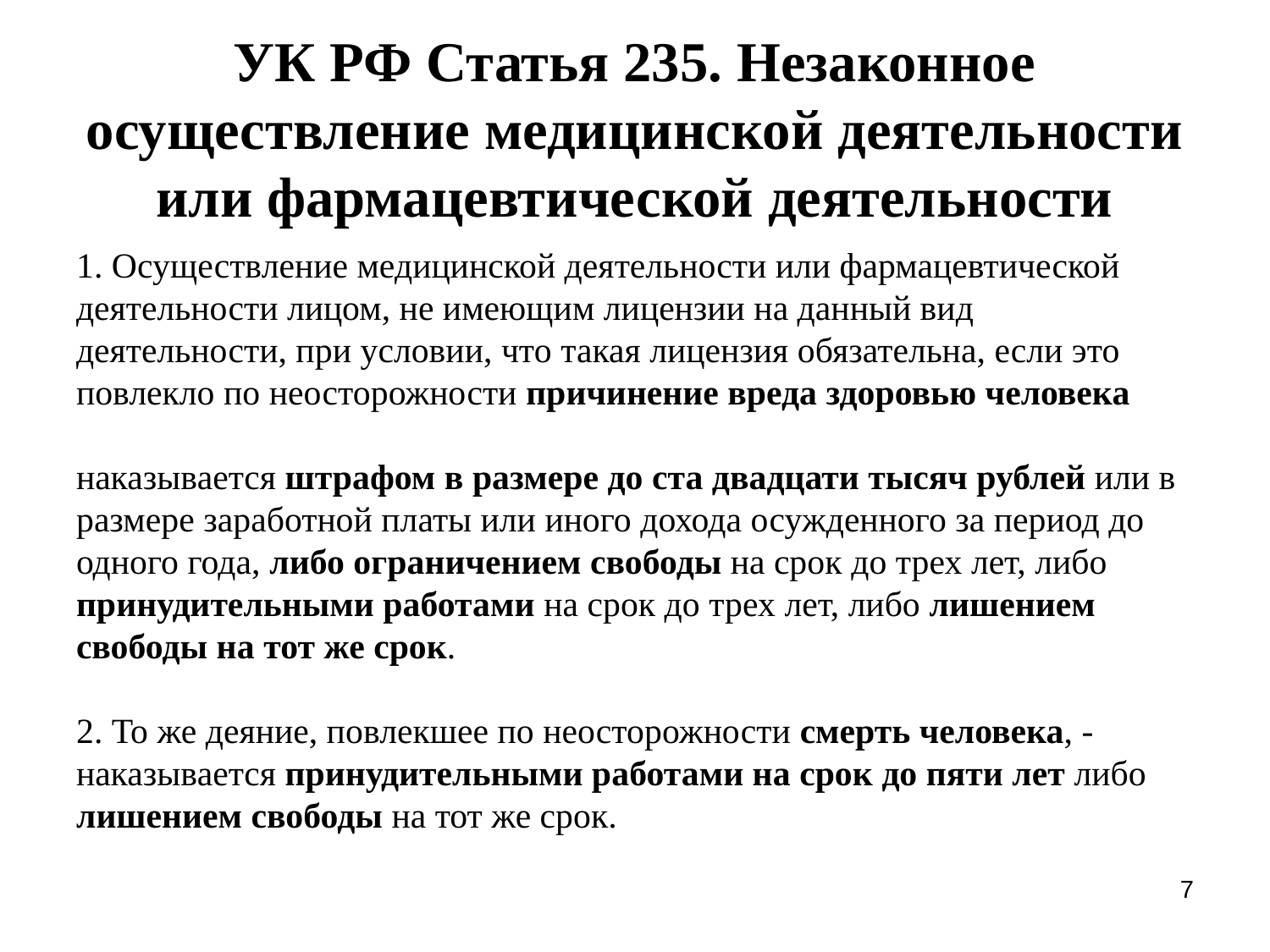

# УК РФ Статья 235. Незаконное осуществление медицинской деятельности или фармацевтической деятельности
1. Осуществление медицинской деятельности или фармацевтической деятельности лицом, не имеющим лицензии на данный вид деятельности, при условии, что такая лицензия обязательна, если это повлекло по неосторожности причинение вреда здоровью человека

наказывается штрафом в размере до ста двадцати тысяч рублей или в размере заработной платы или иного дохода осужденного за период до одного года, либо ограничением свободы на срок до трех лет, либо принудительными работами на срок до трех лет, либо лишением свободы на тот же срок.

2. То же деяние, повлекшее по неосторожности смерть человека, -
наказывается принудительными работами на срок до пяти лет либо лишением свободы на тот же срок.

7